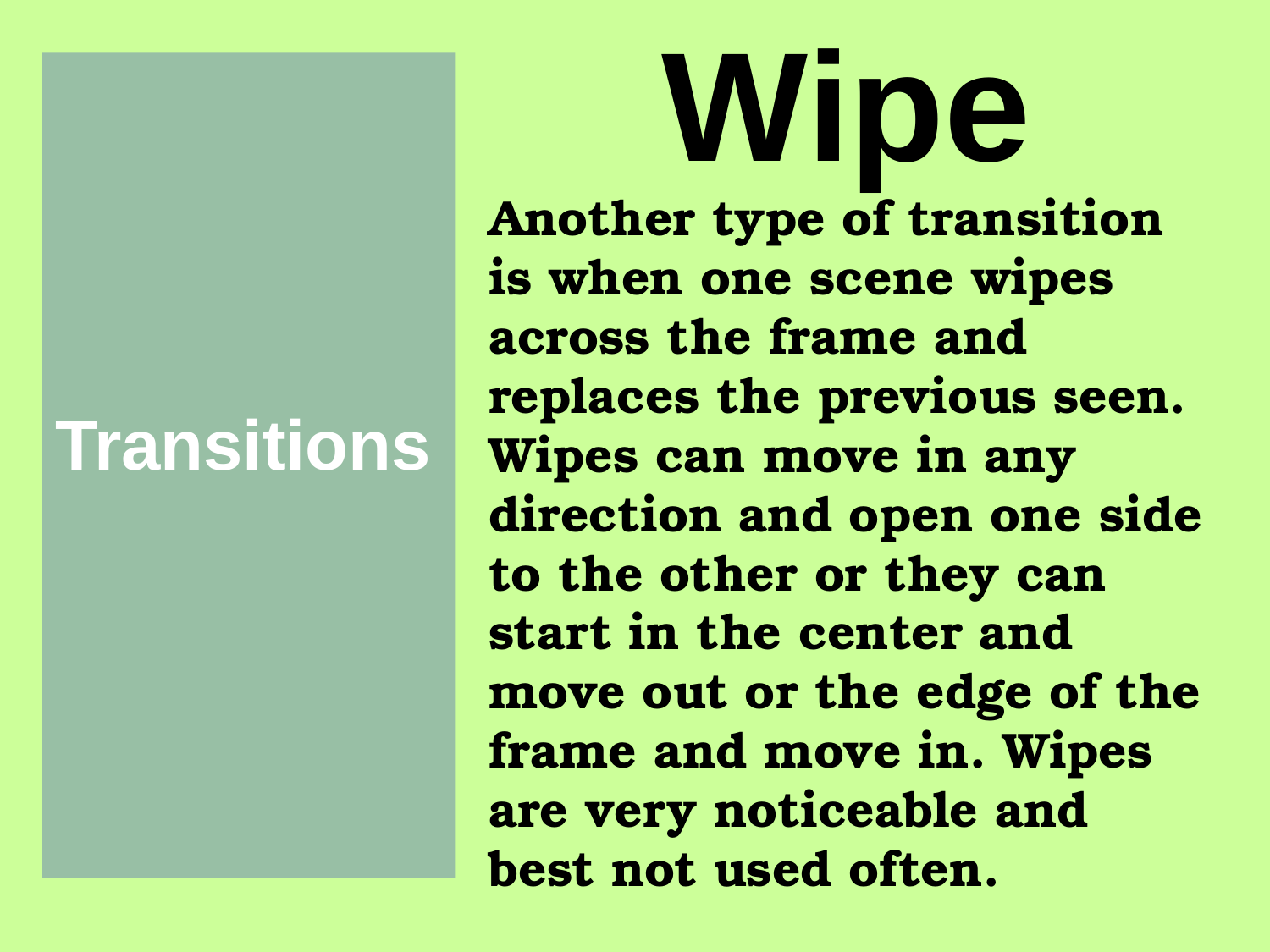

Wipe
Transitions
Another type of transition is when one scene wipes across the frame and replaces the previous seen. Wipes can move in any direction and open one side to the other or they can start in the center and move out or the edge of the frame and move in. Wipes are very noticeable and best not used often.